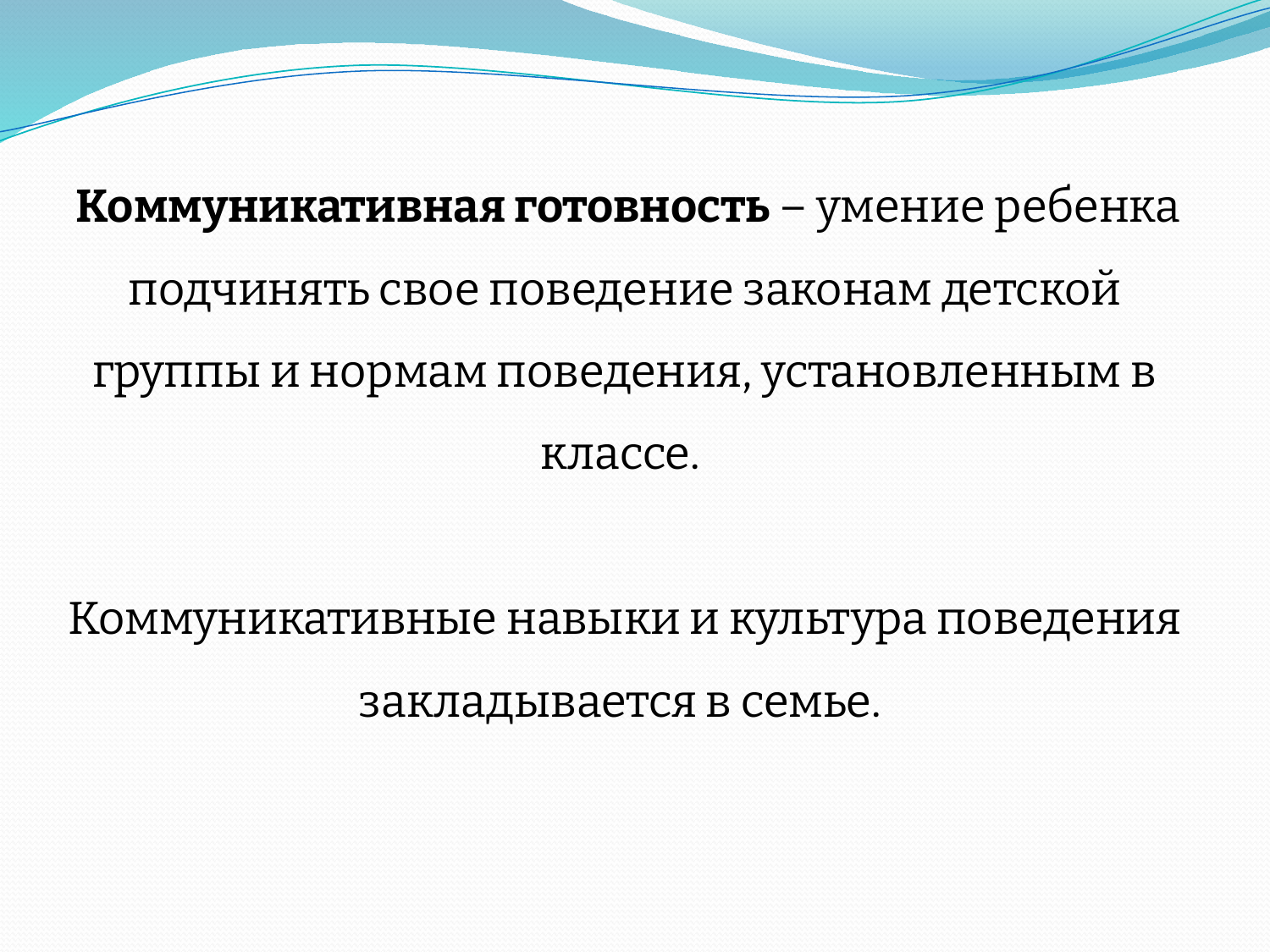

Коммуникативная готовность – умение ребенка подчинять свое поведение законам детской группы и нормам поведения, установленным в классе.

Коммуникативные навыки и культура поведения закладывается в семье.